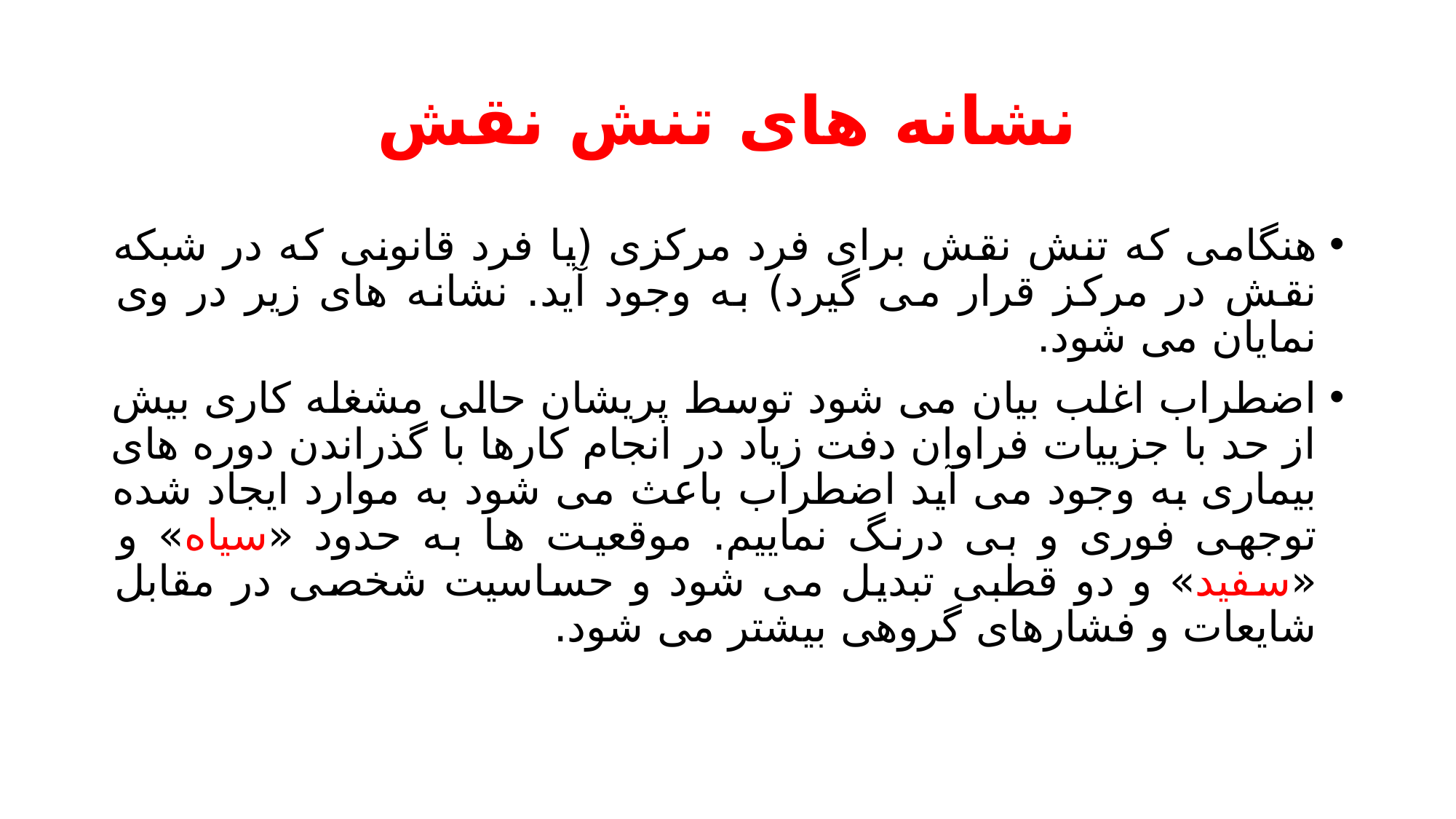

# نشانه های تنش نقش
هنگامی که تنش نقش برای فرد مرکزی (یا فرد قانونی که در شبکه نقش در مرکز قرار می گیرد) به وجود آید. نشانه های زیر در وی نمایان می شود.
اضطراب اغلب بیان می شود توسط پریشان حالی مشغله کاری بیش از حد با جزییات فراوان دفت زیاد در انجام کارها با گذراندن دوره های بیماری به وجود می آید اضطراب باعث می شود به موارد ایجاد شده توجهی فوری و بی درنگ نماییم. موقعیت ها به حدود «سیاه» و «سفید» و دو قطبی تبدیل می شود و حساسیت شخصی در مقابل شایعات و فشارهای گروهی بیشتر می شود.